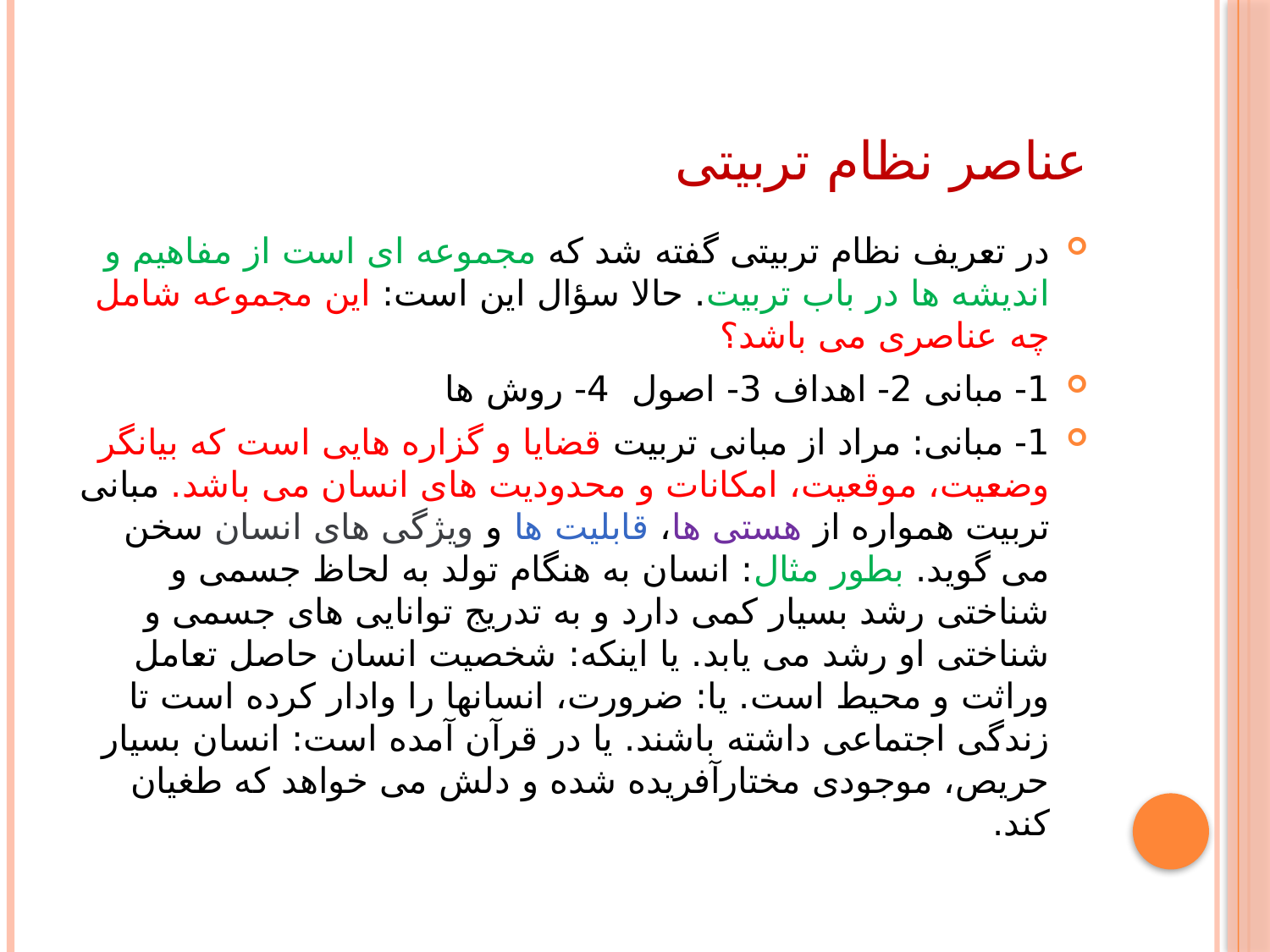

# عناصر نظام تربیتی
در تعریف نظام تربیتی گفته شد که مجموعه ای است از مفاهیم و اندیشه ها در باب تربیت. حالا سؤال این است: این مجموعه شامل چه عناصری می باشد؟
1- مبانی 2- اهداف 3- اصول  4- روش ها
1- مبانی: مراد از مبانی تربیت قضایا و گزاره هایی است که بیانگر وضعیت، موقعیت، امکانات و محدودیت های انسان می باشد. مبانی تربیت همواره از هستی ها، قابلیت ها و ویژگی های انسان سخن می گوید. بطور مثال: انسان به هنگام تولد به لحاظ جسمی و شناختی رشد بسیار کمی دارد و به تدریج توانایی های جسمی و شناختی او رشد می یابد. یا اینکه: شخصیت انسان حاصل تعامل وراثت و محیط است. یا: ضرورت، انسانها را وادار کرده است تا زندگی اجتماعی داشته باشند. یا در قرآن آمده است: انسان بسیار حریص، موجودی مختارآفریده شده و دلش می خواهد که طغیان کند.